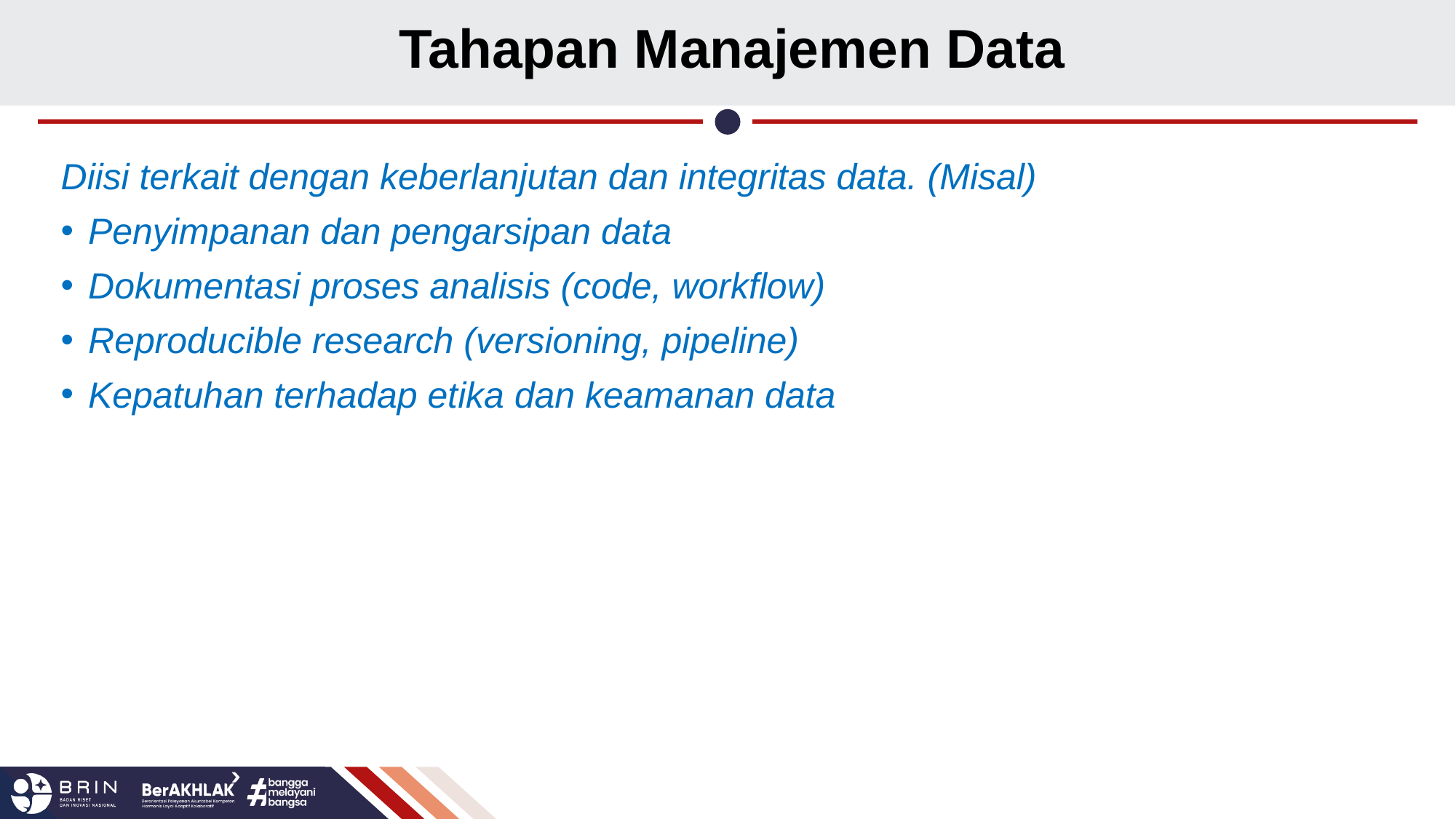

# Tahapan Manajemen Data
Diisi terkait dengan keberlanjutan dan integritas data. (Misal)
Penyimpanan dan pengarsipan data
Dokumentasi proses analisis (code, workflow)
Reproducible research (versioning, pipeline)
Kepatuhan terhadap etika dan keamanan data